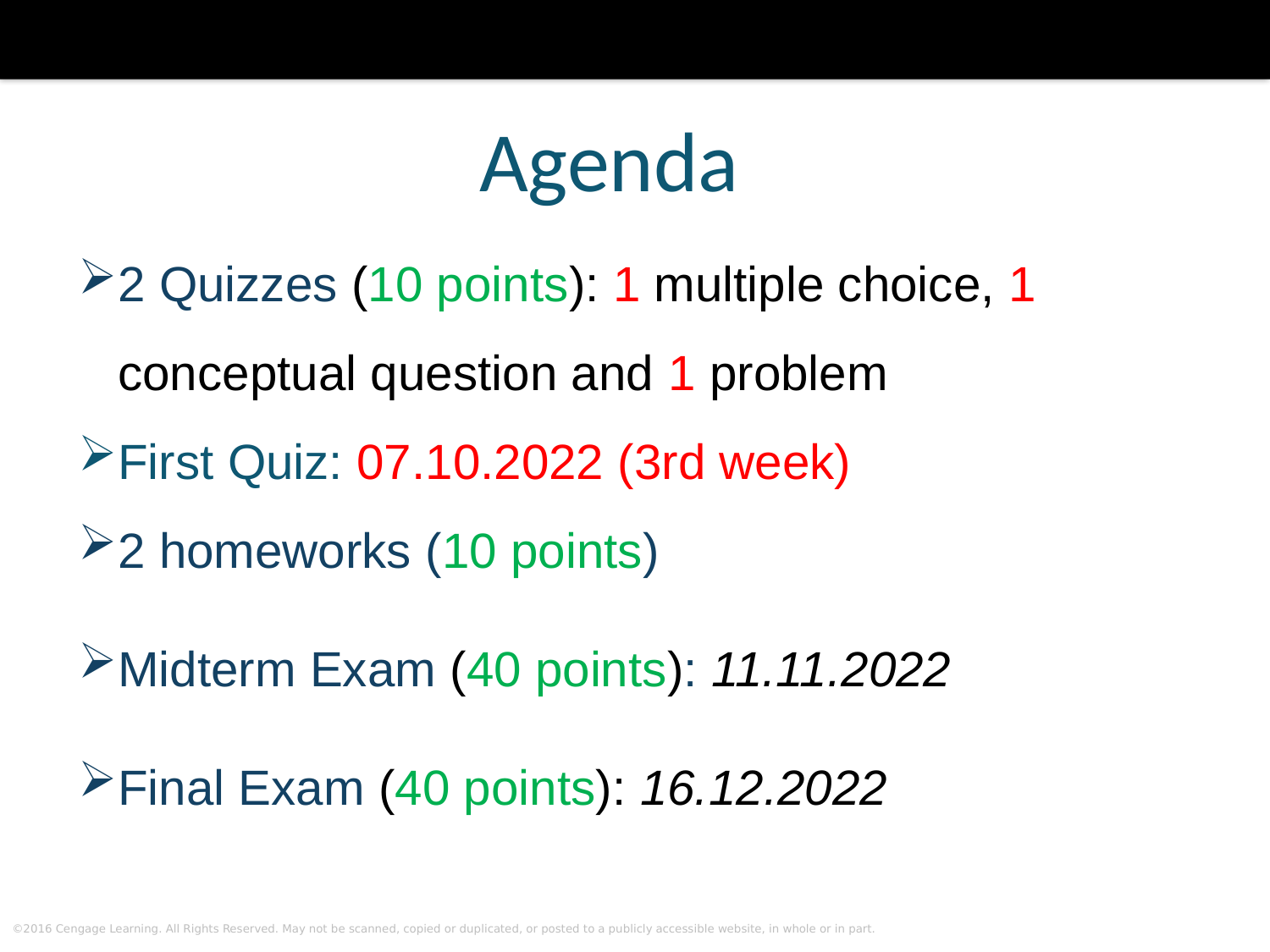

2
Agenda
2 Quizzes (10 points): 1 multiple choice, 1 conceptual question and 1 problem
First Quiz: 07.10.2022 (3rd week)
2 homeworks (10 points)

Midterm Exam (40 points): 11.11.2022

Final Exam (40 points): 16.12.2022